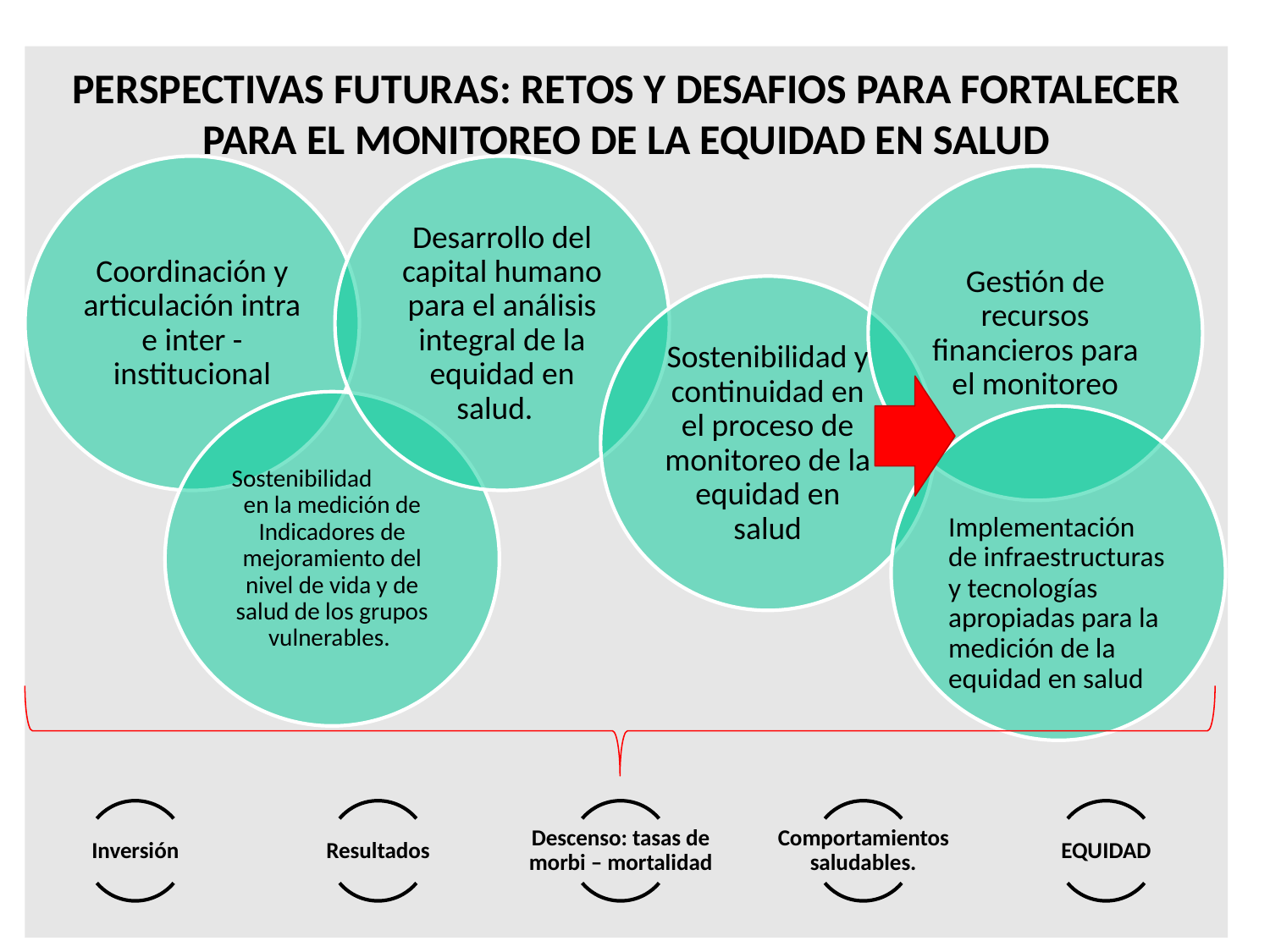

Coordinación y articulación intra e inter - institucional
Sostenibilidad            en la medición de Indicadores de mejoramiento del nivel de vida y de salud de los grupos vulnerables.
Desarrollo del capital humano para el análisis integral de la equidad en salud.
Sostenibilidad y continuidad en el proceso de monitoreo de la equidad en salud
Gestión de recursos financieros para el monitoreo
Implementación de infraestructuras y tecnologías apropiadas para la medición de la equidad en salud

# PERSPECTIVAS FUTURAS: RETOS Y DESAFIOS PARA FORTALECER PARA EL MONITOREO DE LA EQUIDAD EN SALUD

Inversión
Resultados
Descenso: tasas de morbi – mortalidad
Comportamientos saludables.
EQUIDAD
24